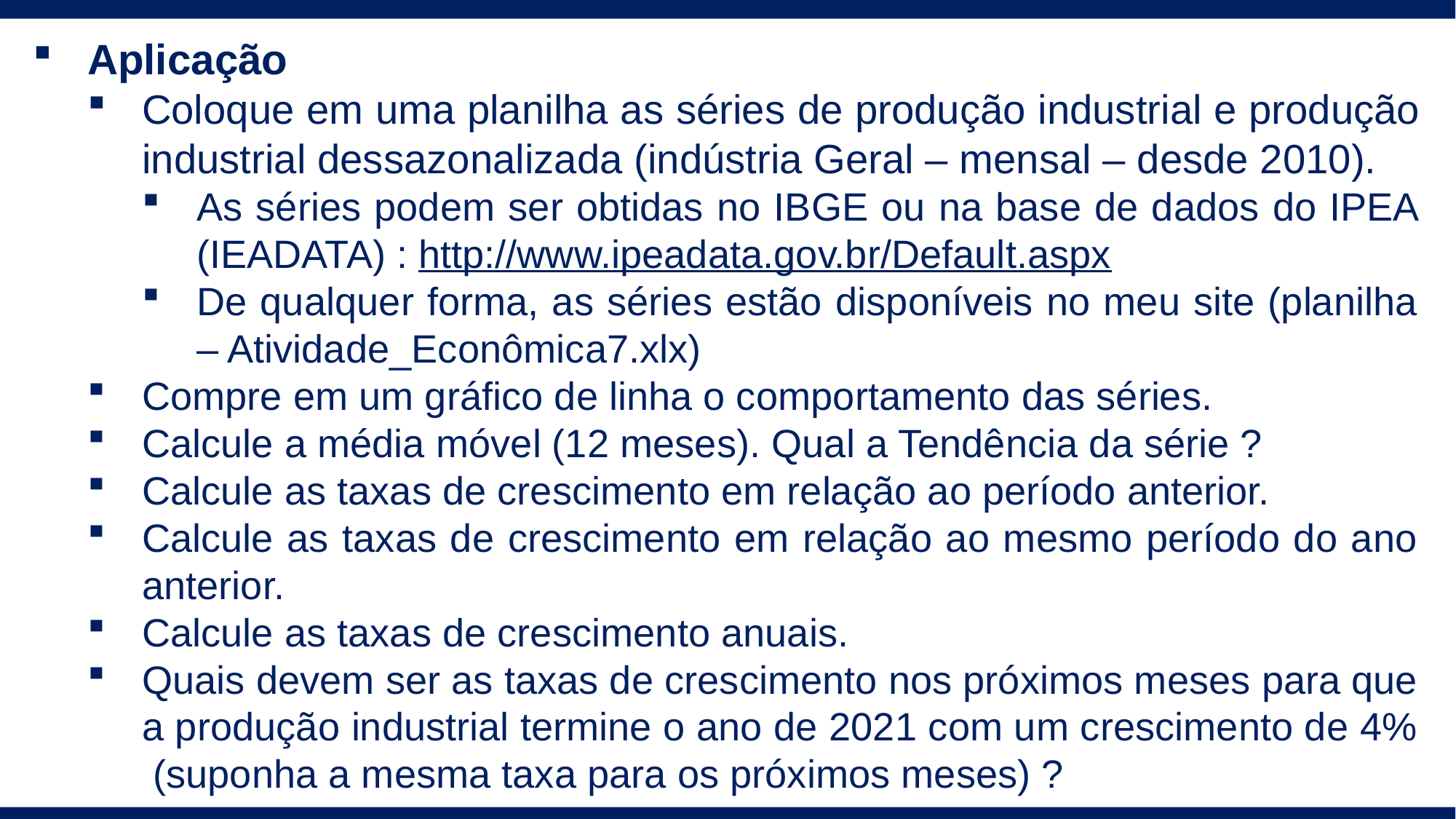

Aplicação
Coloque em uma planilha as séries de produção industrial e produção industrial dessazonalizada (indústria Geral – mensal – desde 2010).
As séries podem ser obtidas no IBGE ou na base de dados do IPEA (IEADATA) : http://www.ipeadata.gov.br/Default.aspx
De qualquer forma, as séries estão disponíveis no meu site (planilha – Atividade_Econômica7.xlx)
Compre em um gráfico de linha o comportamento das séries.
Calcule a média móvel (12 meses). Qual a Tendência da série ?
Calcule as taxas de crescimento em relação ao período anterior.
Calcule as taxas de crescimento em relação ao mesmo período do ano anterior.
Calcule as taxas de crescimento anuais.
Quais devem ser as taxas de crescimento nos próximos meses para que a produção industrial termine o ano de 2021 com um crescimento de 4%  (suponha a mesma taxa para os próximos meses) ?